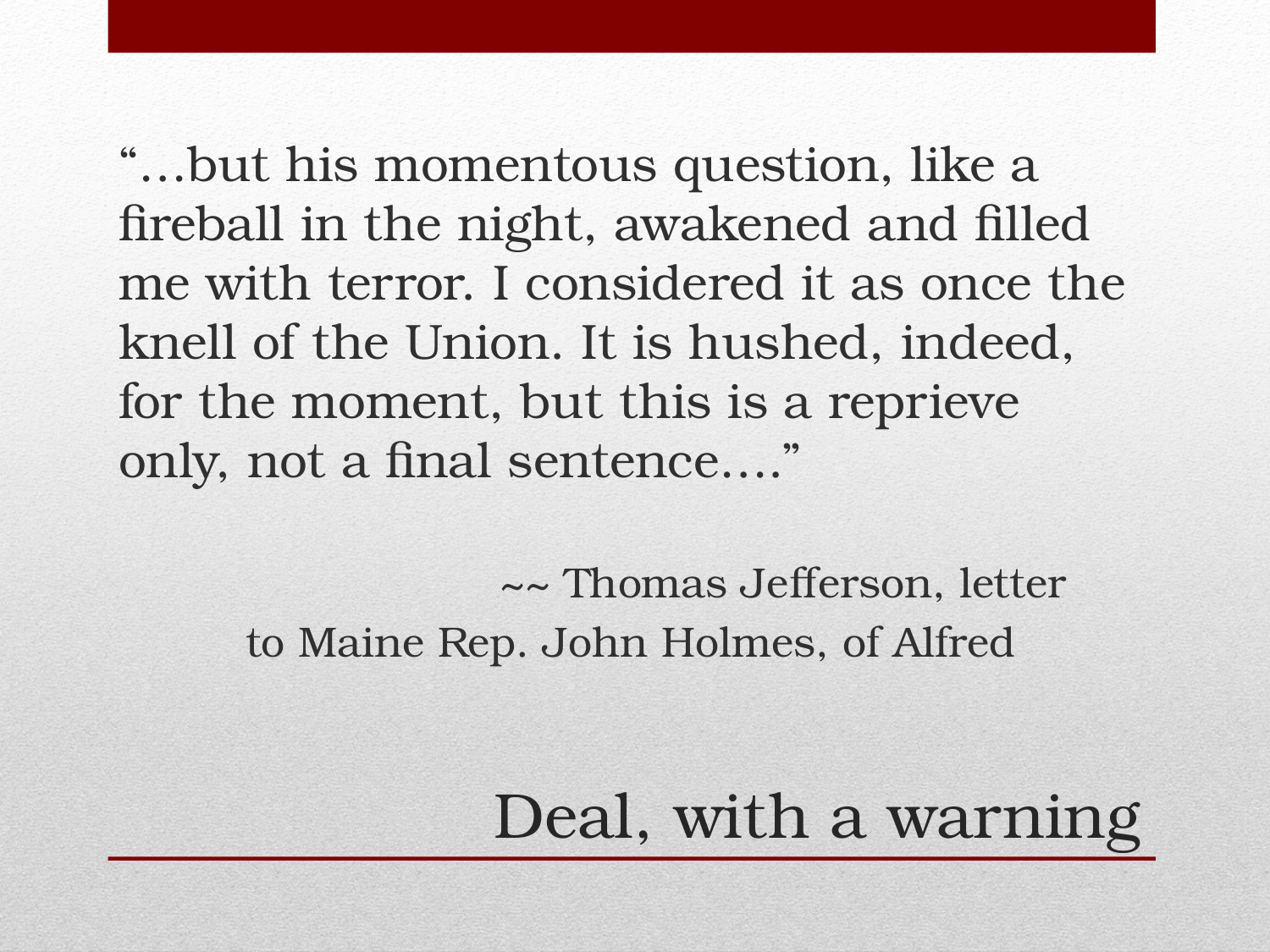

“…but his momentous question, like a fireball in the night, awakened and filled me with terror. I considered it as once the knell of the Union. It is hushed, indeed, for the moment, but this is a reprieve only, not a final sentence….”

			~~ Thomas Jefferson, letter
	to Maine Rep. John Holmes, of Alfred

# Deal, with a warning